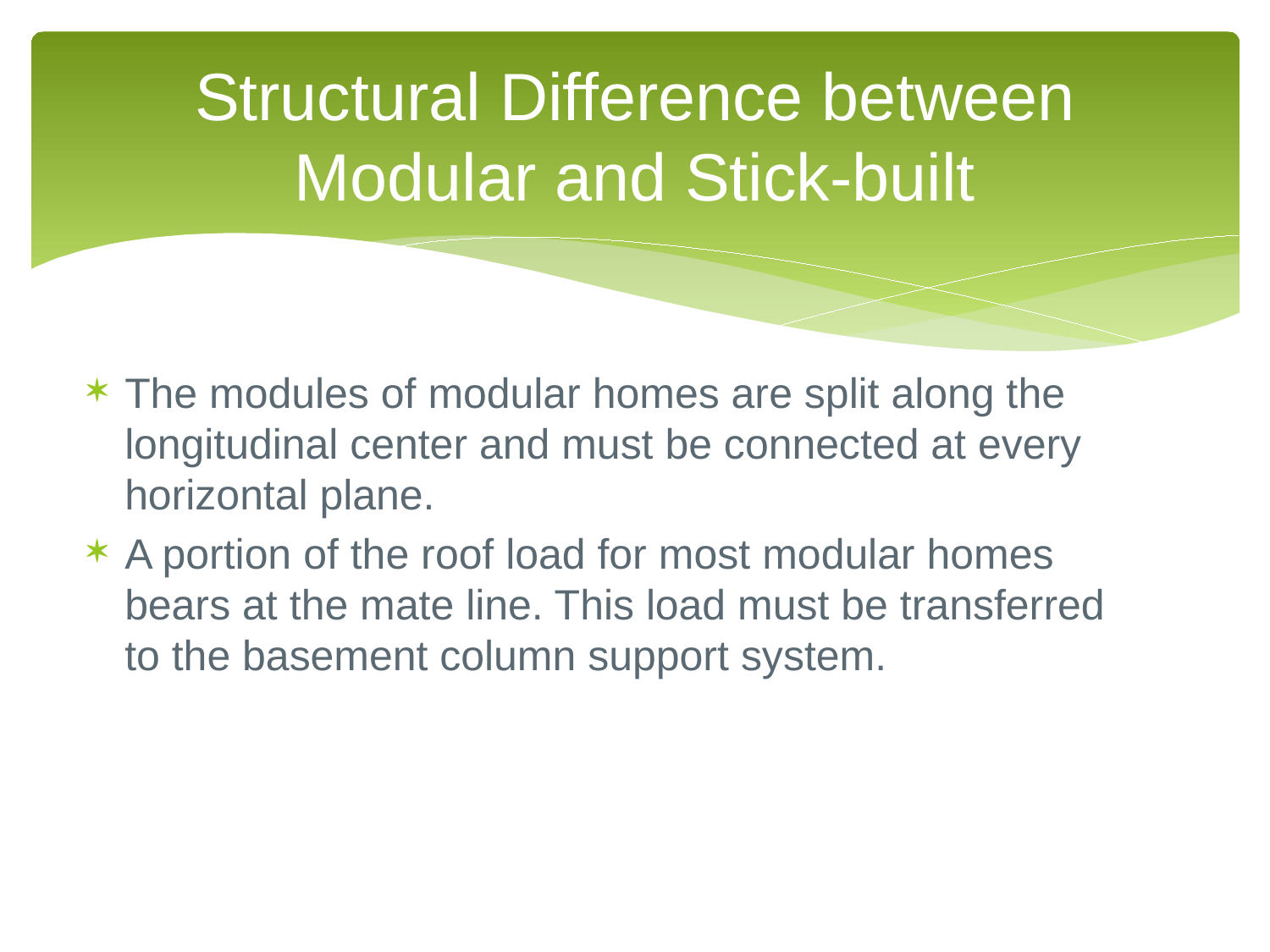

# Structural Difference between Modular and Stick-built
The modules of modular homes are split along the longitudinal center and must be connected at every horizontal plane.
A portion of the roof load for most modular homes bears at the mate line. This load must be transferred to the basement column support system.